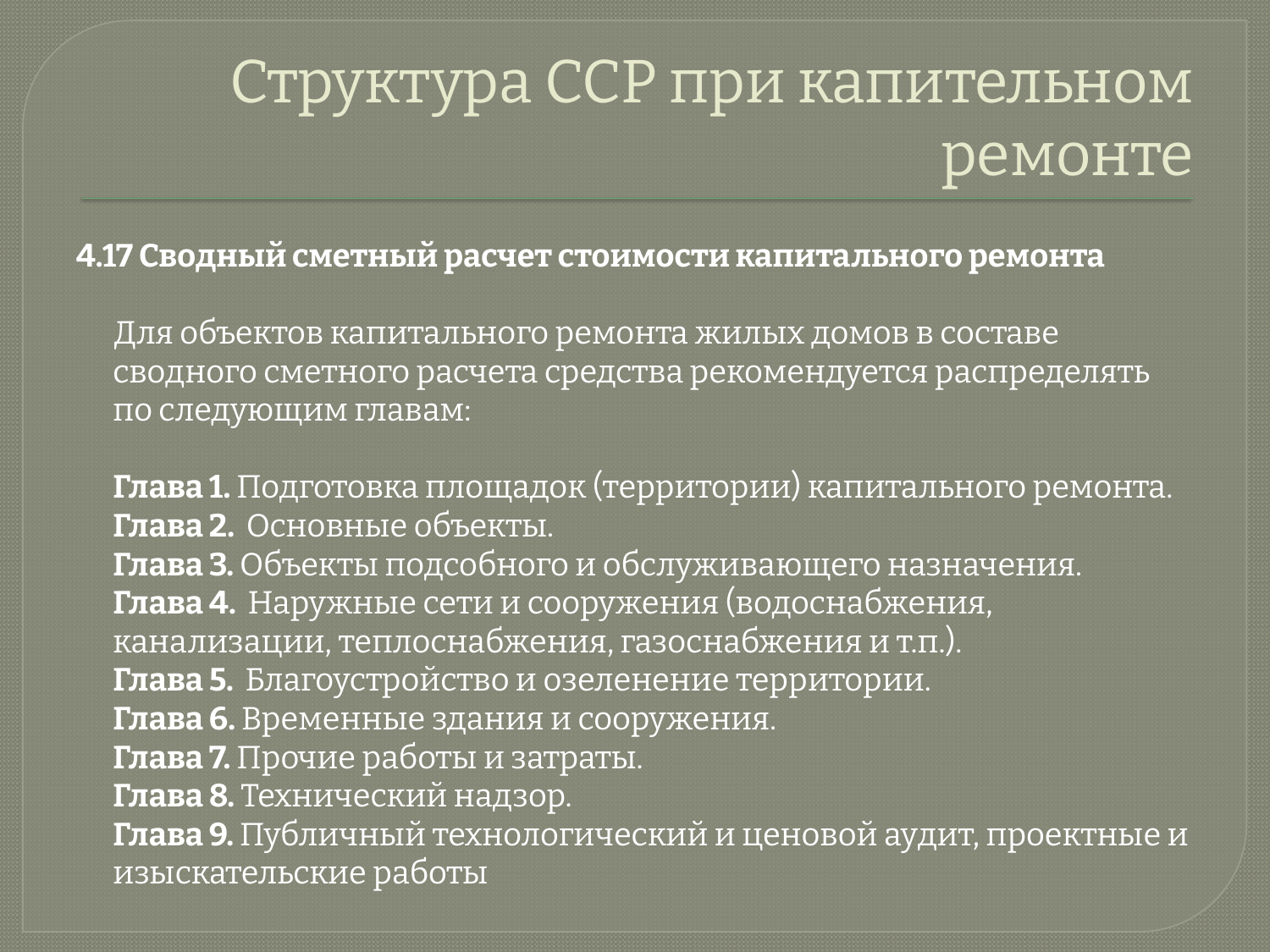

# Структура ССР при капительном ремонте
4.17 Сводный сметный расчет стоимости капитального ремонта

      Для объектов капитального ремонта жилых домов в составе сводного сметного расчета средства рекомендуется распределять по следующим главам:

 	Глава 1. Подготовка площадок (территории) капитального ремонта.
Глава 2.  Основные объекты.
Глава 3. Объекты подсобного и обслуживающего назначения.
Глава 4.  Наружные сети и сооружения (водоснабжения, канализации, теп­лоснабжения, газоснабжения и т.п.).
Глава 5.  Благоустройство и озеленение территории.
Глава 6. Временные здания и сооружения.
Глава 7. Прочие работы и затраты.
Глава 8. Технический надзор.
	Глава 9. Публичный технологический и ценовой аудит, проектные и изыскательские работы